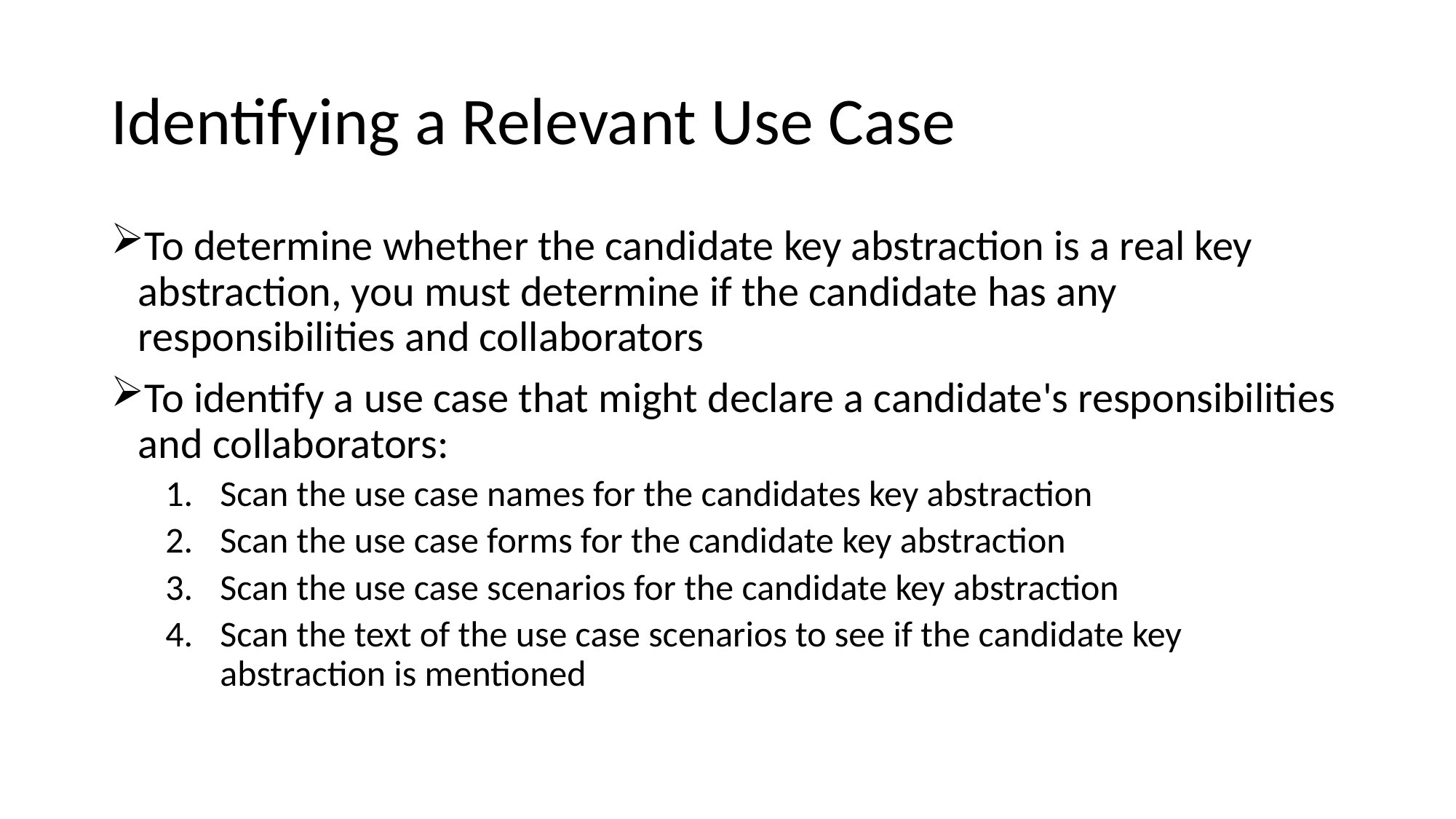

# Identifying a Relevant Use Case
To determine whether the candidate key abstraction is a real key abstraction, you must determine if the candidate has any responsibilities and collaborators
To identify a use case that might declare a candidate's responsibilities and collaborators:
Scan the use case names for the candidates key abstraction
Scan the use case forms for the candidate key abstraction
Scan the use case scenarios for the candidate key abstraction
Scan the text of the use case scenarios to see if the candidate key abstraction is mentioned